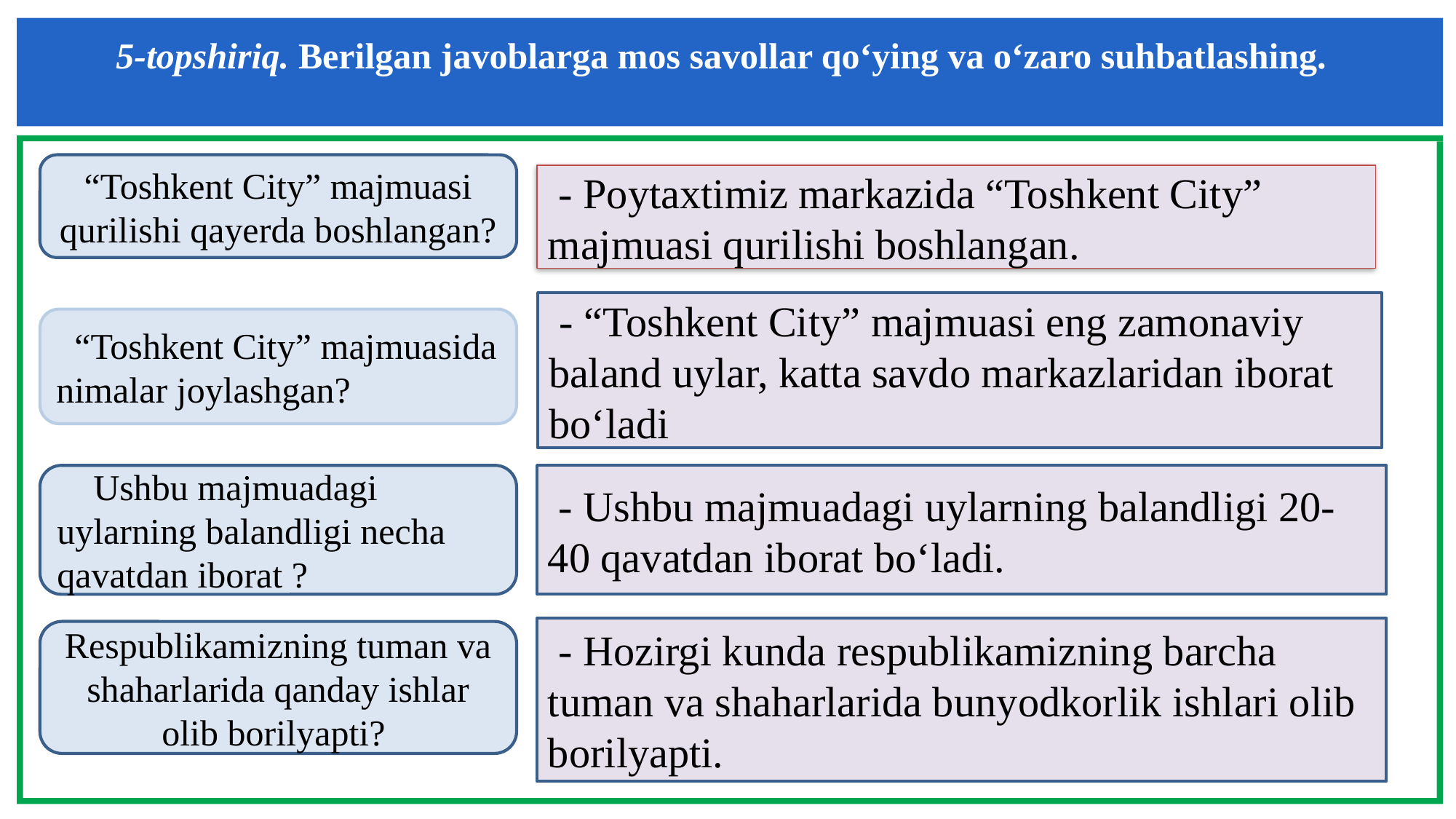

5-topshiriq. Berilgan javoblarga mos savollar qo‘ying va o‘zaro suhbatlashing.
“Toshkent City” majmuasi qurilishi qayerda boshlangan?

 - Poytaxtimiz markazida “Toshkent City” majmuasi qurilishi boshlangan.
 - “Toshkent City” majmuasi eng zamonaviy baland uylar, katta savdo markazlaridan iborat bo‘ladi
  “Toshkent City” majmuasida nimalar joylashgan?
    Ushbu majmuadagi uylarning balandligi necha qavatdan iborat ?
 - Ushbu majmuadagi uylarning balandligi 20-40 qavatdan iborat bo‘ladi.
 - Hozirgi kunda respublikamizning barcha tuman va shaharlarida bunyodkorlik ishlari olib borilyapti.
Respublikamizning tuman va shaharlarida qanday ishlar olib borilyapti?